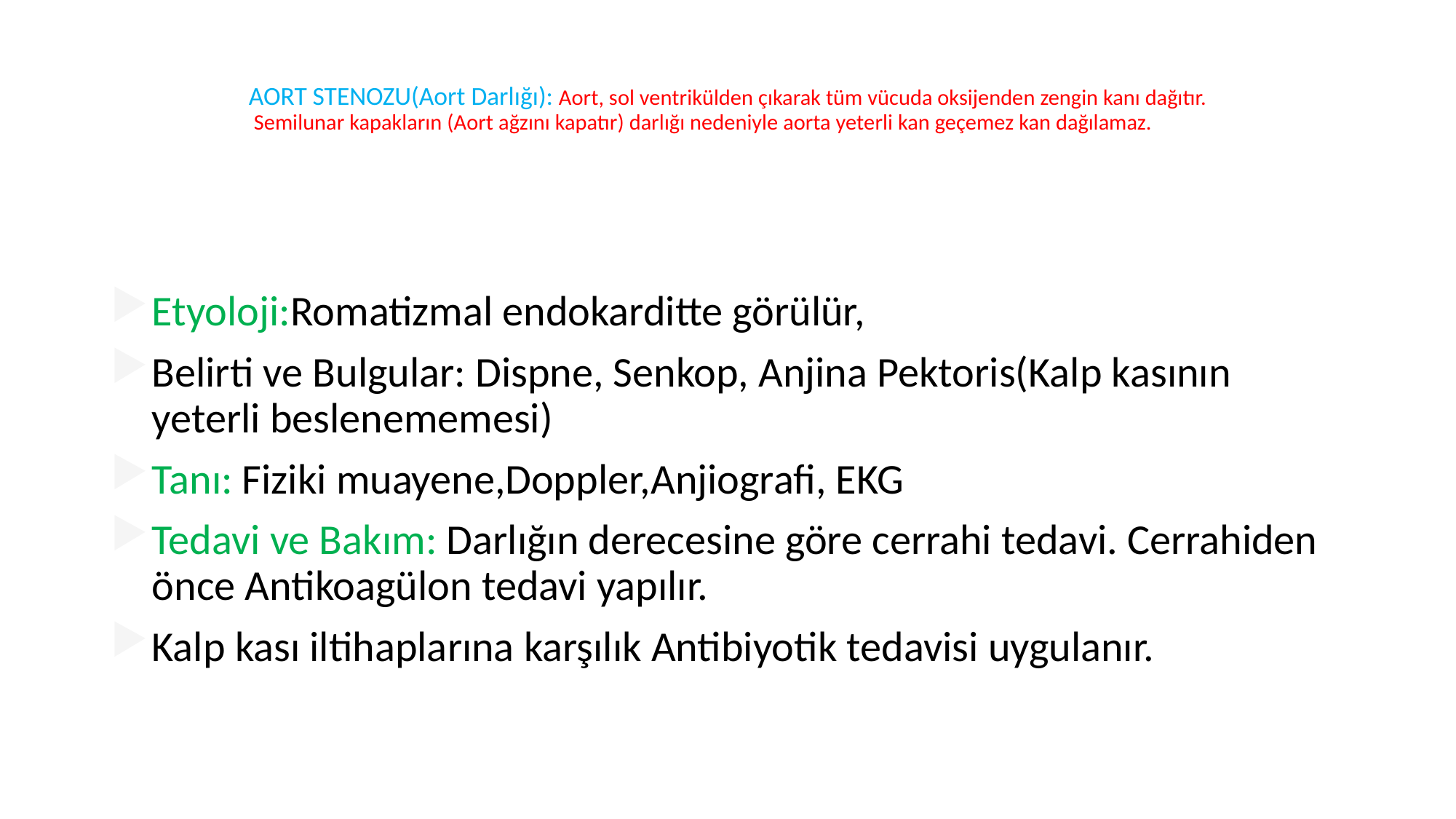

# AORT STENOZU(Aort Darlığı): Aort, sol ventrikülden çıkarak tüm vücuda oksijenden zengin kanı dağıtır.  Semilunar kapakların (Aort ağzını kapatır) darlığı nedeniyle aorta yeterli kan geçemez kan dağılamaz.

Etyoloji:Romatizmal endokarditte görülür,
Belirti ve Bulgular: Dispne, Senkop, Anjina Pektoris(Kalp kasının yeterli beslenememesi)
Tanı: Fiziki muayene,Doppler,Anjiografi, EKG
Tedavi ve Bakım: Darlığın derecesine göre cerrahi tedavi. Cerrahiden önce Antikoagülon tedavi yapılır.
Kalp kası iltihaplarına karşılık Antibiyotik tedavisi uygulanır.